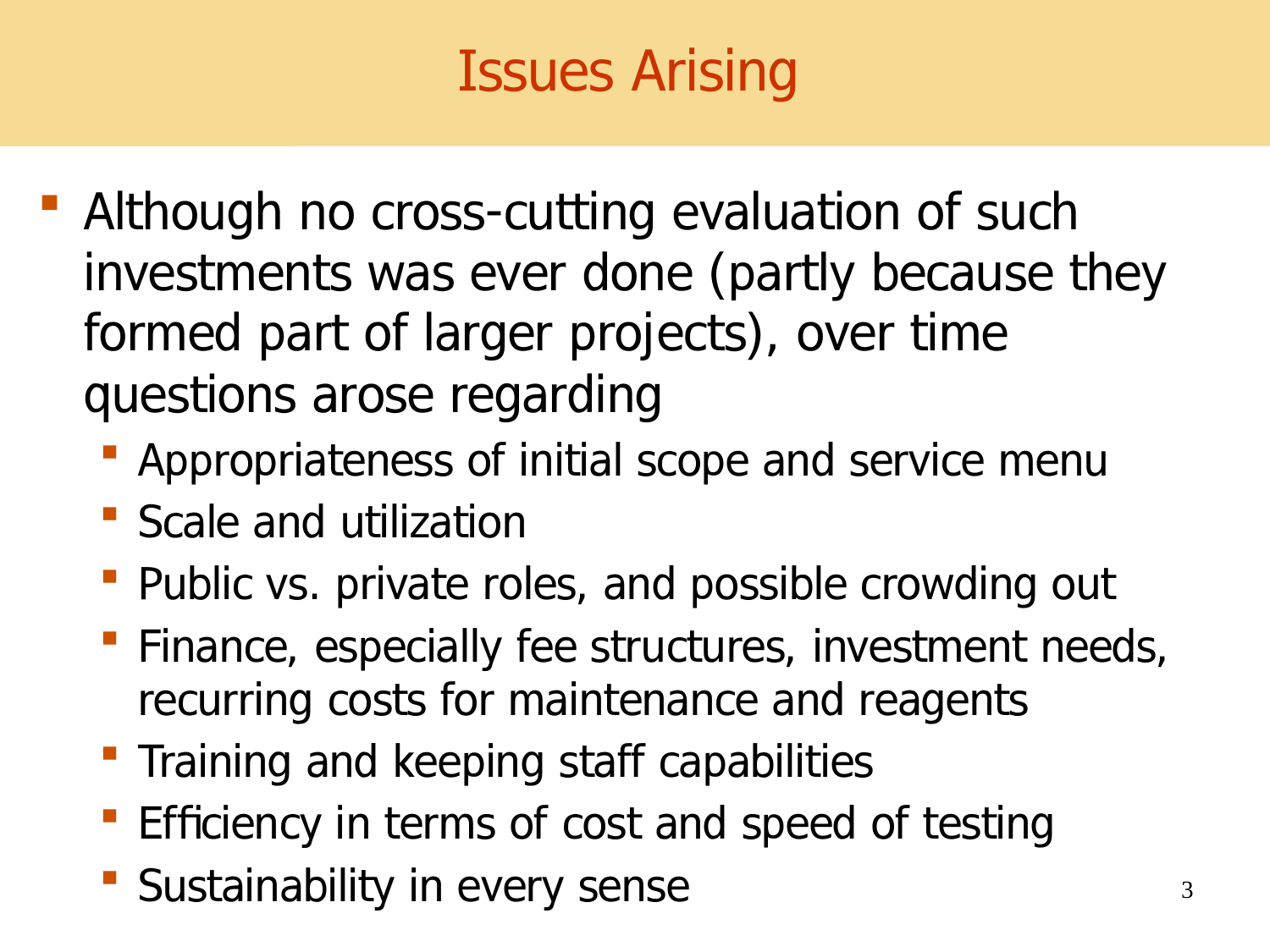

# Issues Arising
Although no cross-cutting evaluation of such investments was ever done (partly because they formed part of larger projects), over time questions arose regarding
Appropriateness of initial scope and service menu
Scale and utilization
Public vs. private roles, and possible crowding out
Finance, especially fee structures, investment needs, recurring costs for maintenance and reagents
Training and keeping staff capabilities
Efficiency in terms of cost and speed of testing
Sustainability in every sense

3